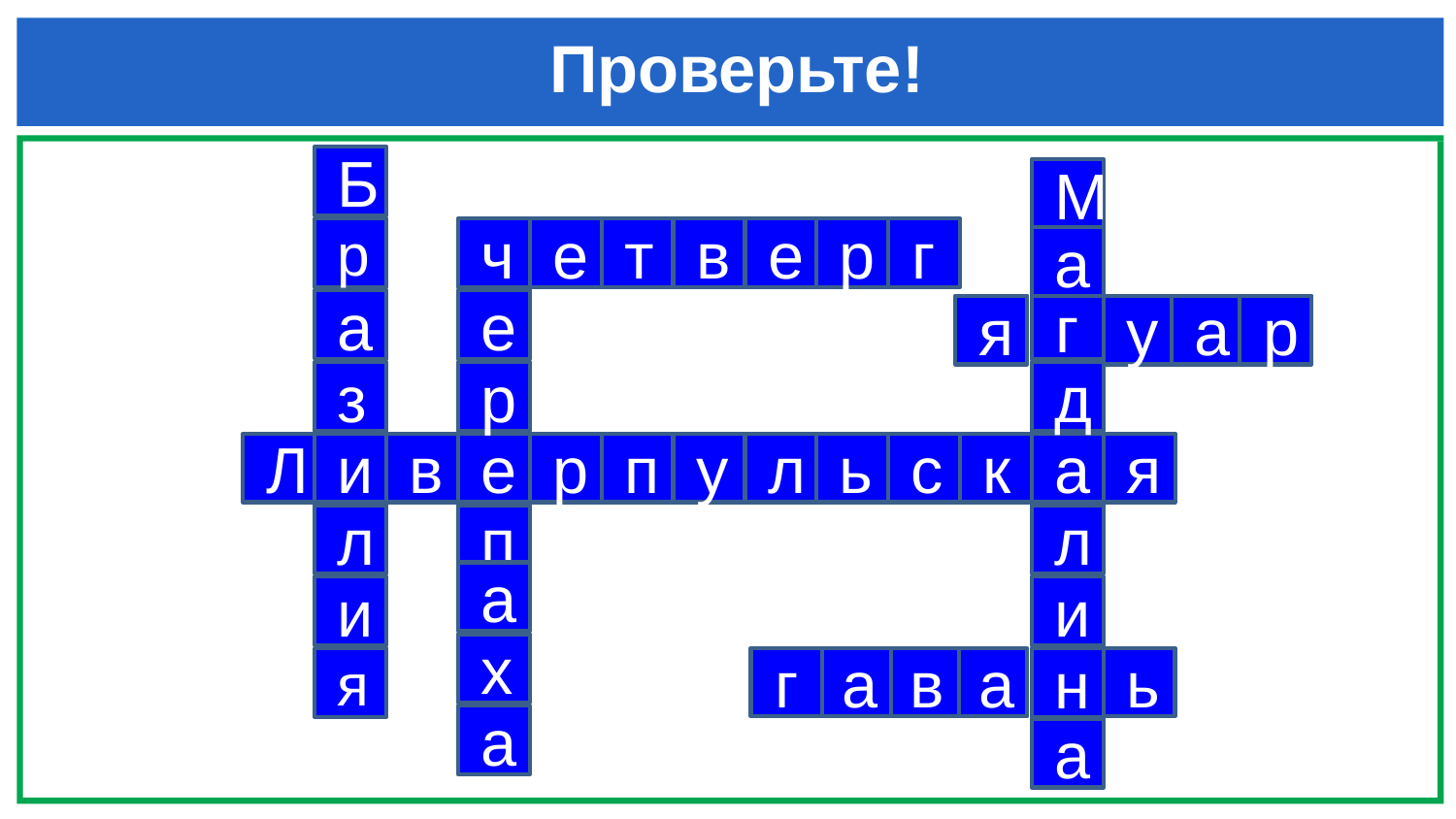

# Проверьте!
Б
М
р
ч
е
т
в
е
р
г
а
а
е
я
г
у
а
р
з
р
д
Л
и
в
е
р
п
у
л
ь
с
к
а
я
л
п
л
а
и
и
х
я
н
а
а
а
г
а
в
а
ь